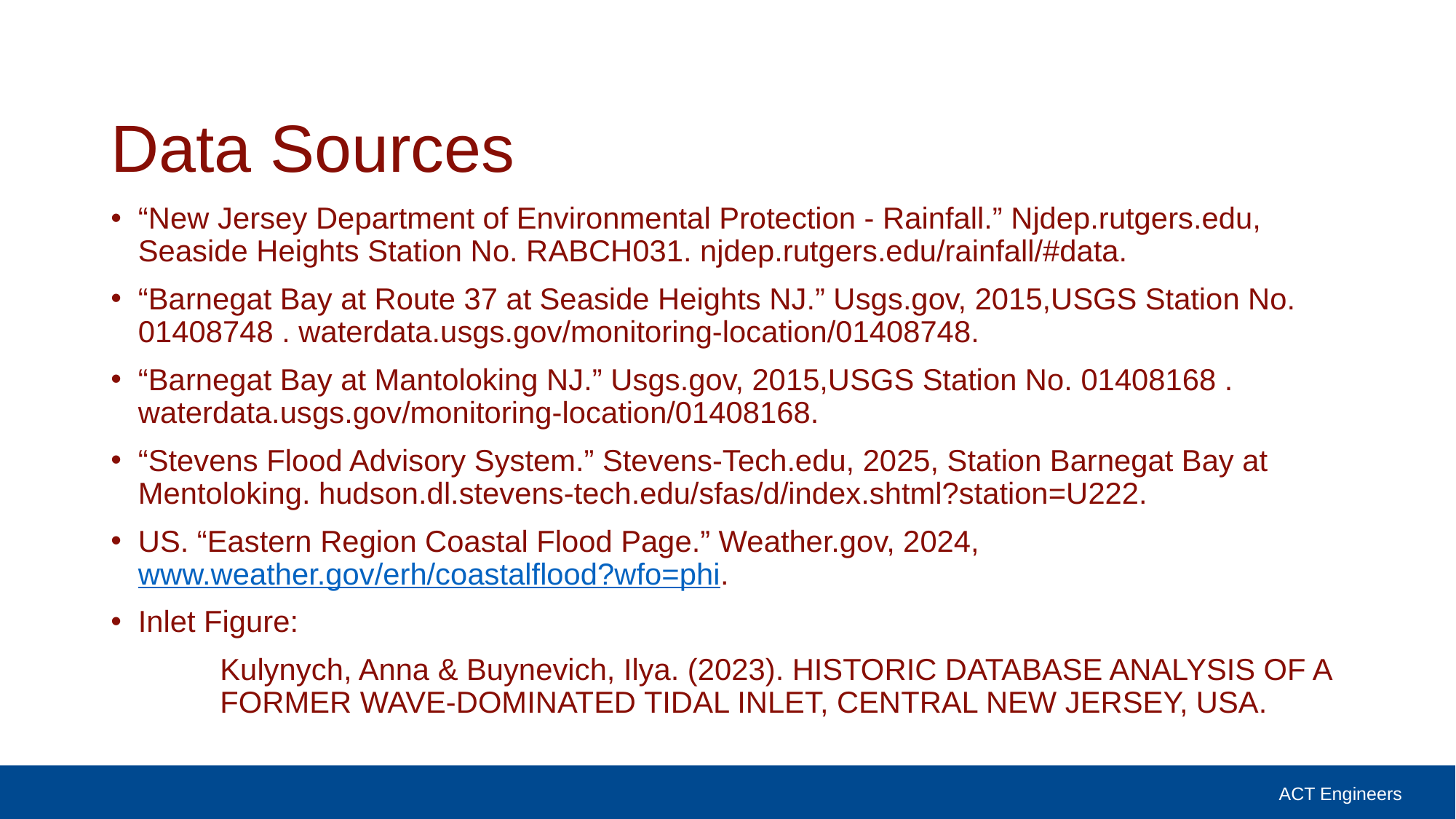

# Data Sources
“New Jersey Department of Environmental Protection - Rainfall.” Njdep.rutgers.edu, Seaside Heights Station No. RABCH031. njdep.rutgers.edu/rainfall/#data.
“Barnegat Bay at Route 37 at Seaside Heights NJ.” Usgs.gov, 2015,USGS Station No. 01408748 . waterdata.usgs.gov/monitoring-location/01408748.
“Barnegat Bay at Mantoloking NJ.” Usgs.gov, 2015,USGS Station No. 01408168 . waterdata.usgs.gov/monitoring-location/01408168.
“Stevens Flood Advisory System.” Stevens-Tech.edu, 2025, Station Barnegat Bay at Mentoloking. hudson.dl.stevens-tech.edu/sfas/d/index.shtml?station=U222.
‌US. “Eastern Region Coastal Flood Page.” Weather.gov, 2024, www.weather.gov/erh/coastalflood?wfo=phi.
Inlet Figure:
	Kulynych, Anna & Buynevich, Ilya. (2023). HISTORIC DATABASE ANALYSIS OF A 	FORMER WAVE-DOMINATED TIDAL INLET, CENTRAL NEW JERSEY, USA. ‌

ACT Engineers